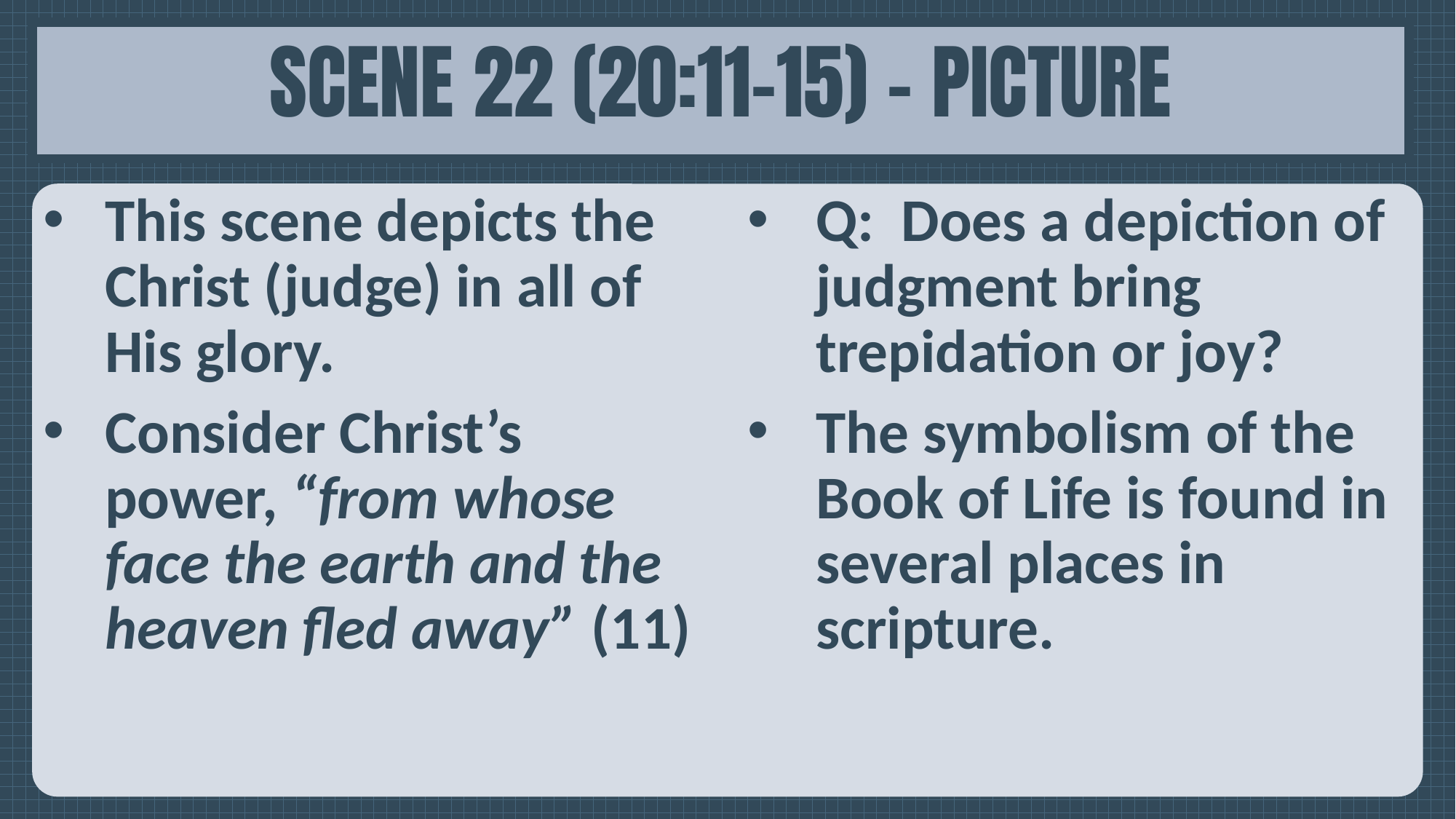

# Scene 22 (20:11-15) - Picture
This scene depicts the Christ (judge) in all of His glory.
Consider Christ’s power, “from whose face the earth and the heaven fled away” (11)

Q:  Does a depiction of judgment bring trepidation or joy?
The symbolism of the Book of Life is found in several places in scripture.